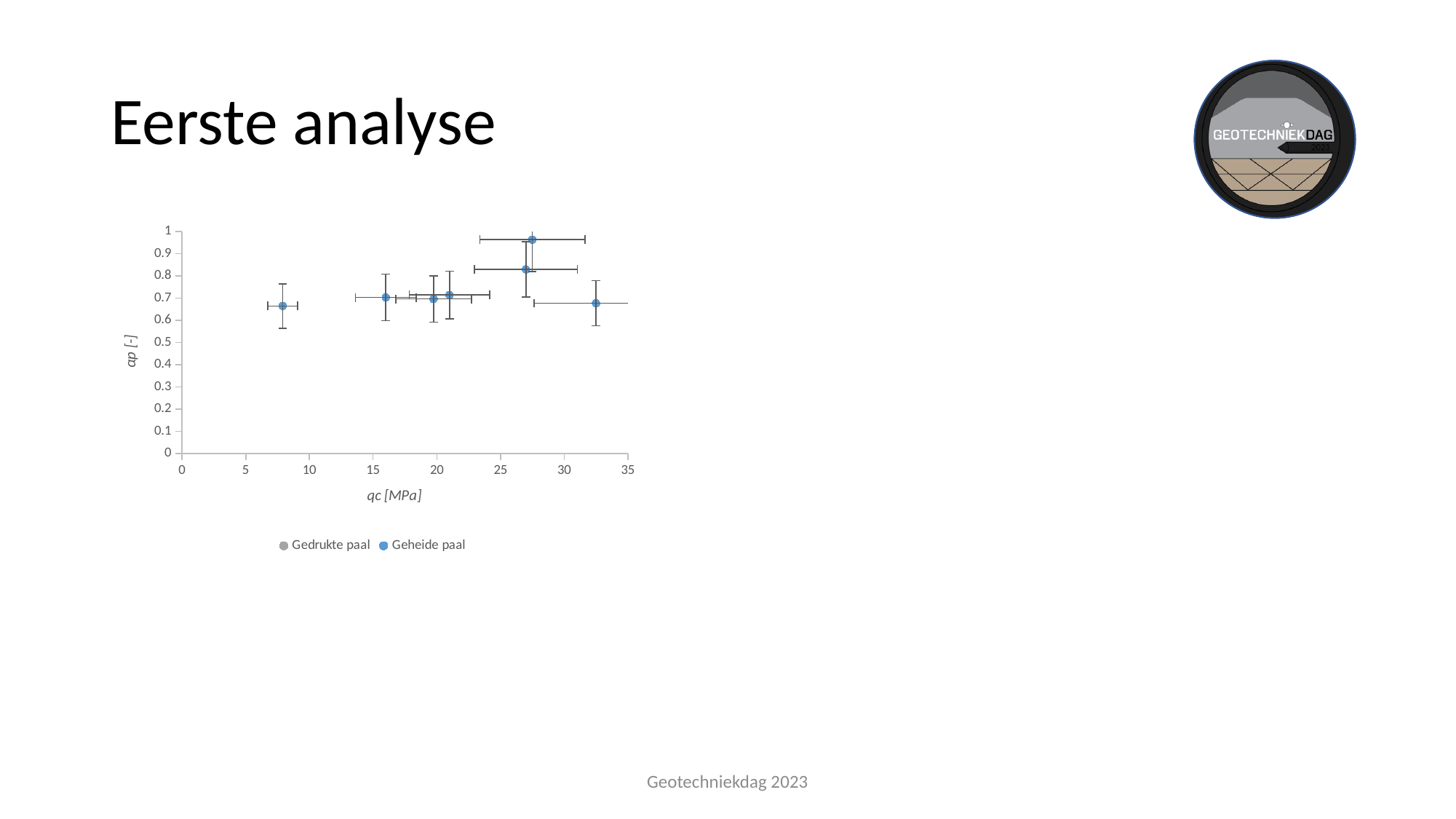

# Eerste analyse

### Chart

| Category |  |  |
|---|---|---|
Geotechniekdag 2023